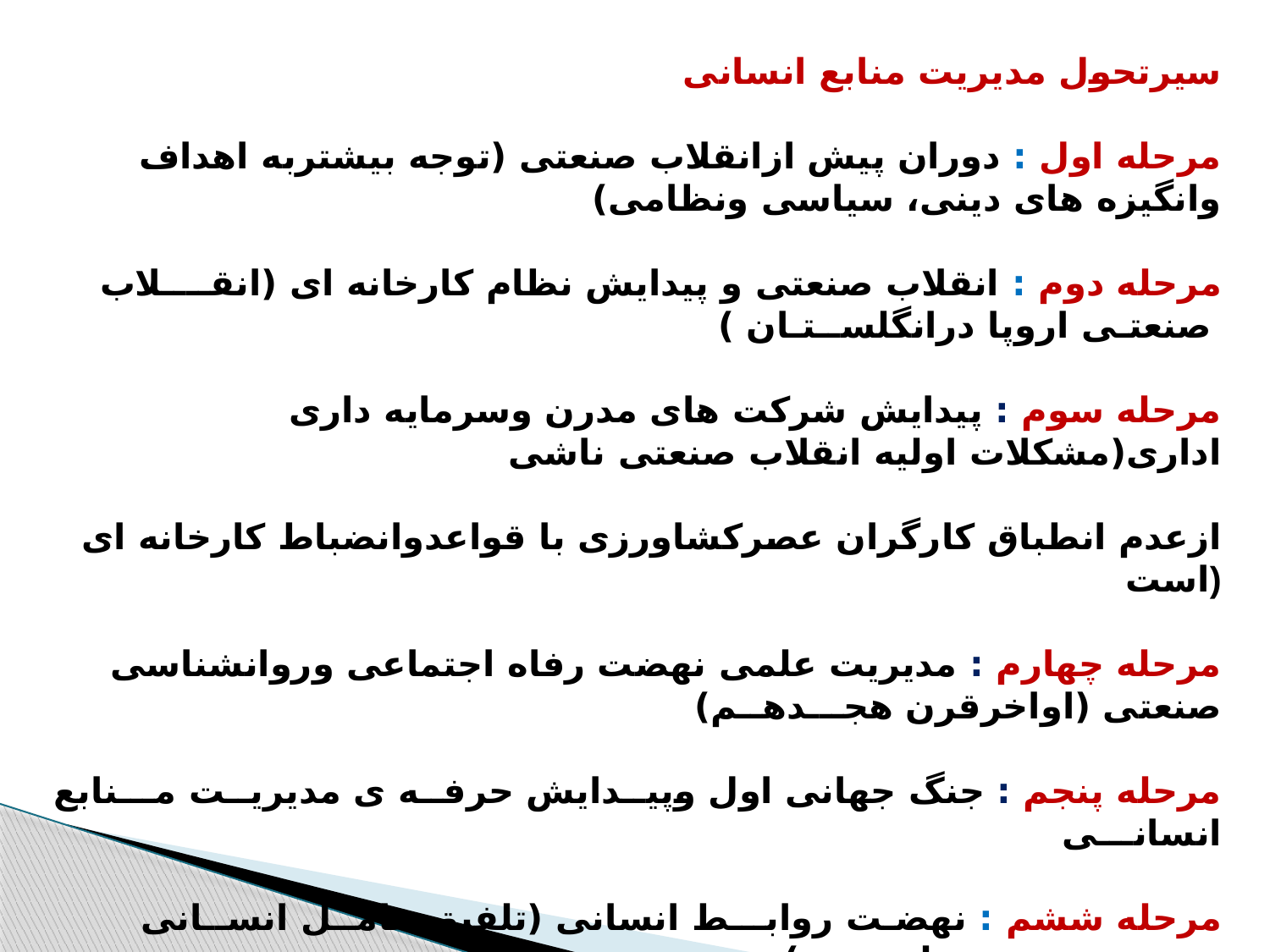

سیرتحول مدیریت منابع انسانی

مرحله اول : دوران پیش ازانقلاب صنعتی (توجه بیشتربه اهداف وانگیزه های دینی، سیاسی ونظامی)

مرحله دوم : انقلاب صنعتی و پیدایش نظام کارخانه ای (انقــــلاب صنعتـی اروپا درانگلســتـان )

مرحله سوم : پیدایش شرکت های مدرن وسرمایه داری اداری(مشکلات اولیه انقلاب صنعتی ناشی

 ازعدم انطباق کارگران عصرکشاورزی با قواعدوانضباط کارخانه ای است)

مرحله چهارم : مدیریت علمی نهضت رفاه اجتماعی وروانشناسی صنعتی (اواخرقرن هجـــدهــم)

مرحله پنجم : جنگ جهانی اول وپیــدایش حرفــه ی مدیریــت مـــنابع انسانـــی

مرحله ششم : نهضـت روابـــط انسانی (تلفیق عامــل انســانی درمدیریـــــــت علـــــمی)

مرحله ی هفتم :عصـــرطلایی روابـــط صنعـتی ومدیریـــت کارکنــان وکارکــردنگــهـداری

مرحله هشتم : پیـــــدایش رشته مدیریــت منابـــع انسانـــی معاصر(ازاوایل دهه ی 1980)